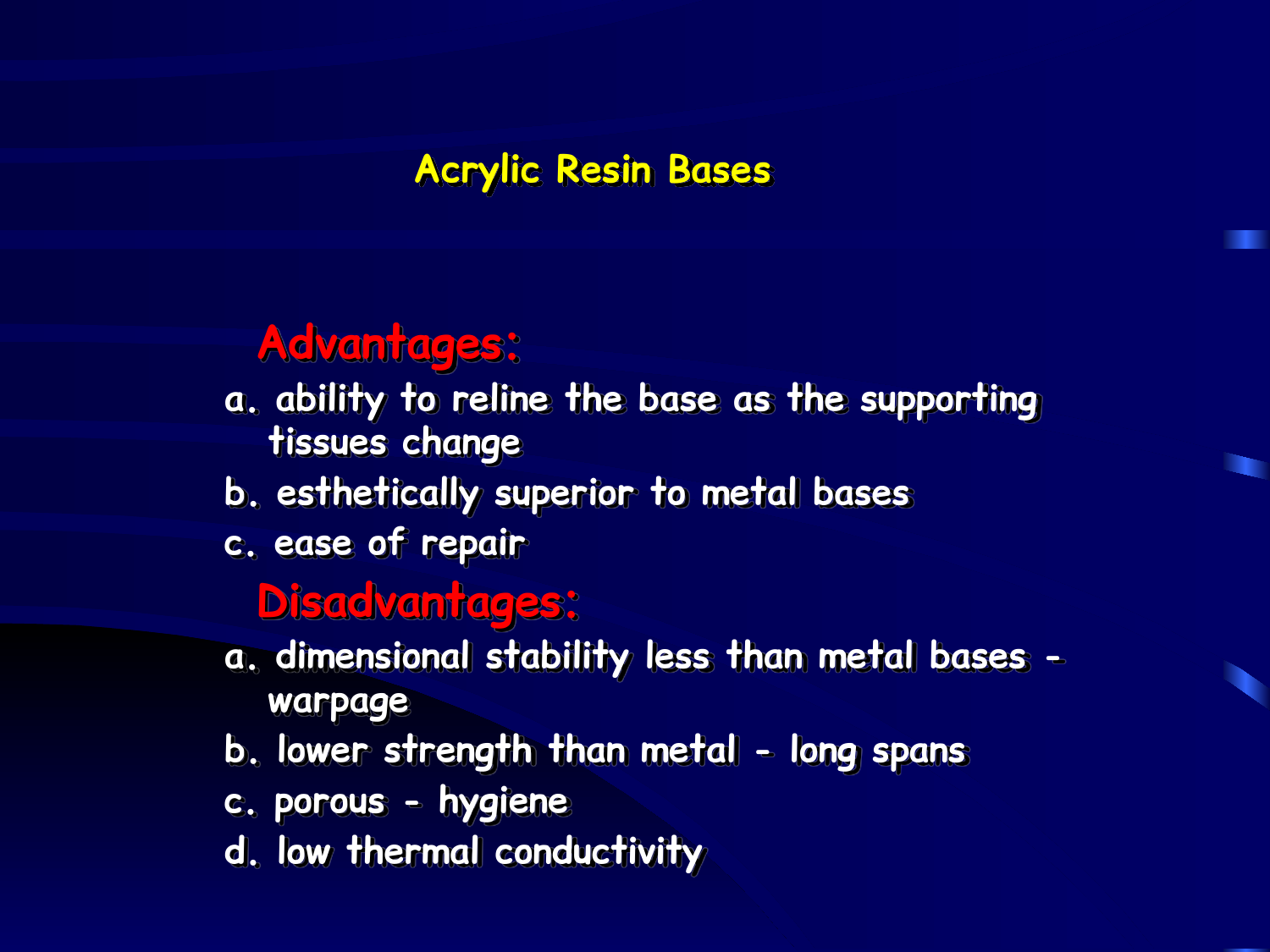

# Acrylic Resin Bases
  Advantages:
a. ability to reline the base as the supporting tissues change
b. esthetically superior to metal bases
c. ease of repair
  Disadvantages:
a. dimensional stability less than metal bases - warpage
b. lower strength than metal - long spans
c. porous - hygiene
d. low thermal conductivity